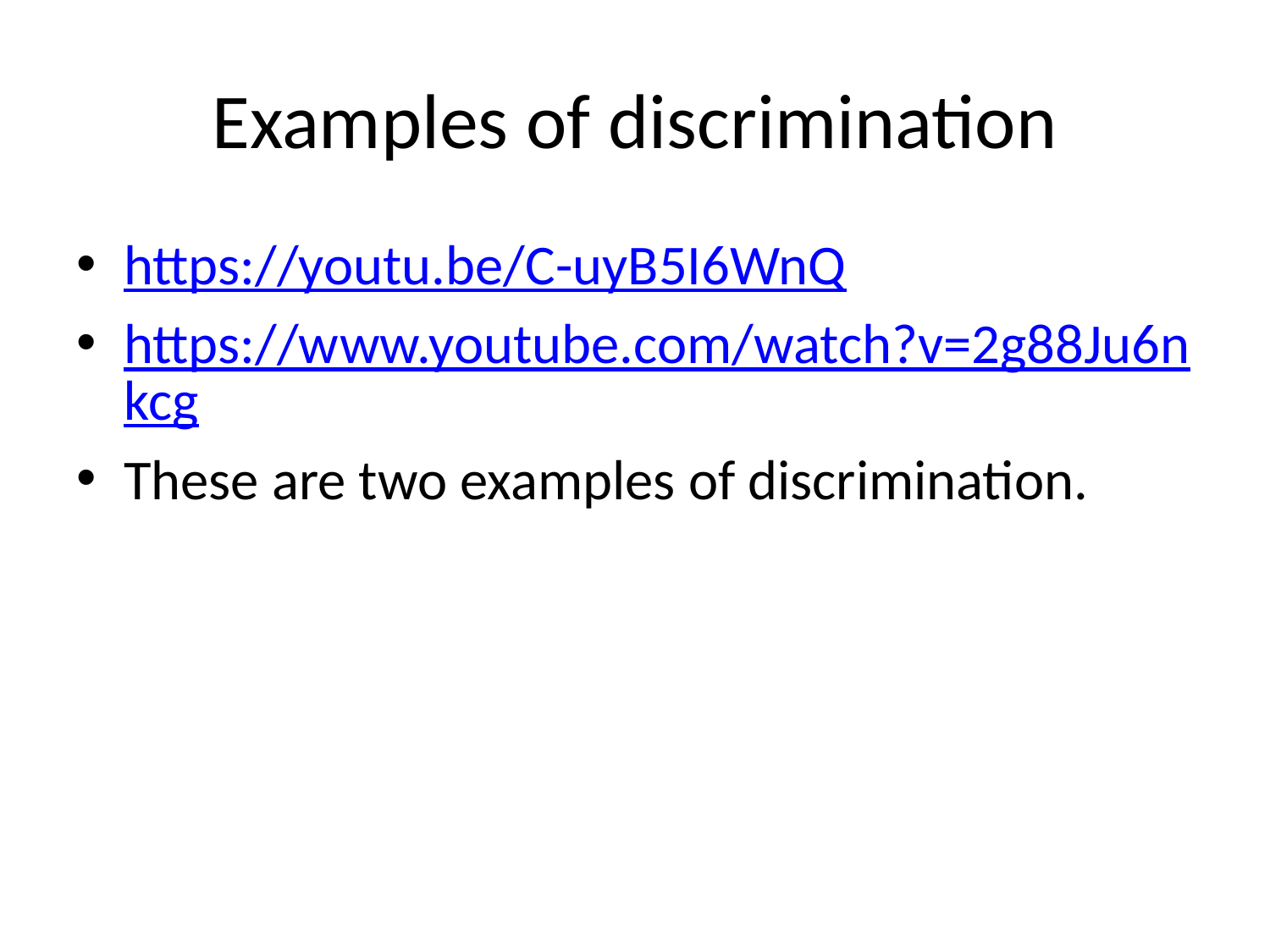

# Examples of discrimination
https://youtu.be/C-uyB5I6WnQ
https://www.youtube.com/watch?v=2g88Ju6nkcg
These are two examples of discrimination.